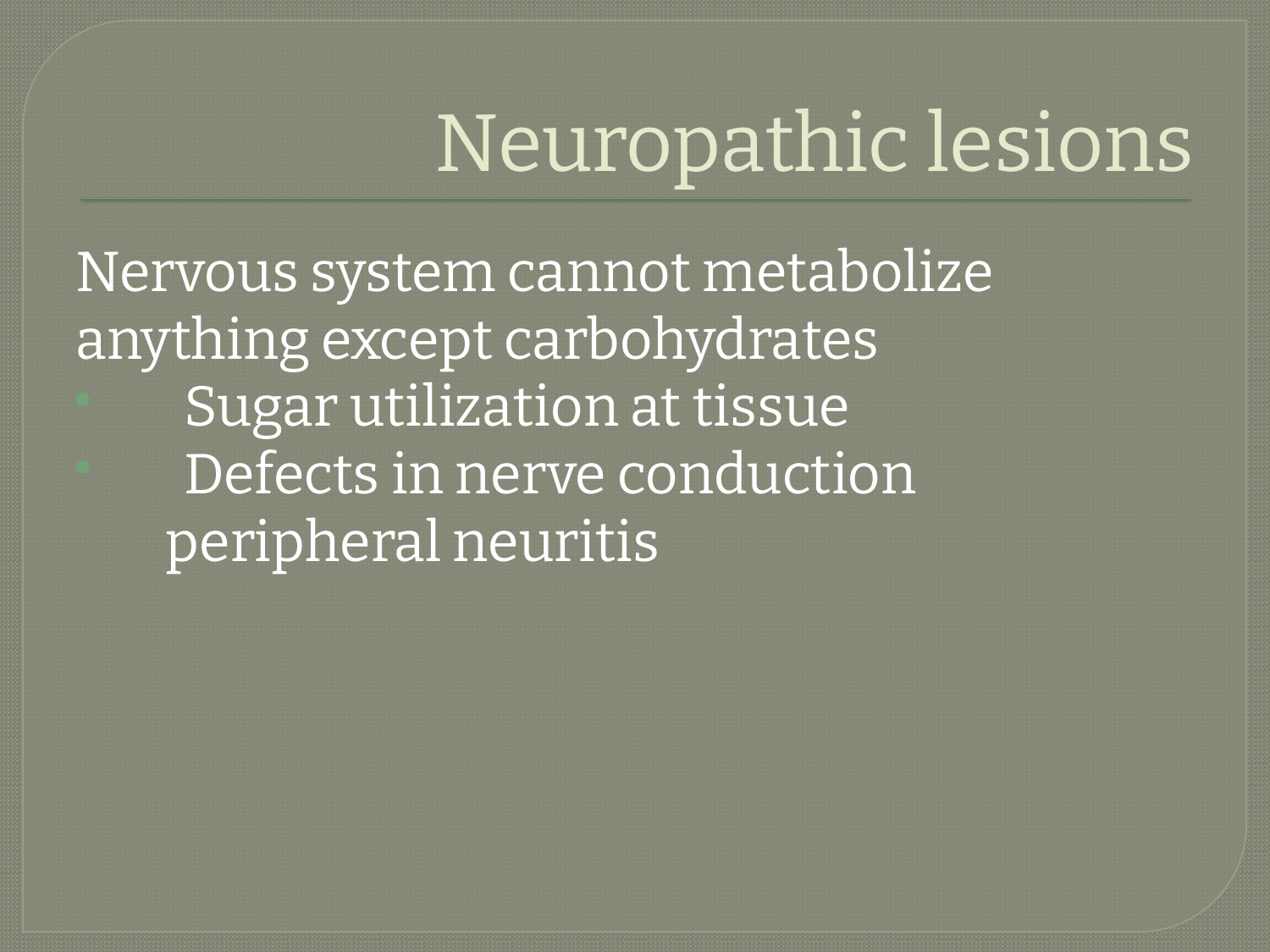

# Neuropathic lesions
Nervous system cannot metabolize anything except carbohydrates
      Sugar utilization at tissue
      Defects in nerve conduction
        peripheral neuritis